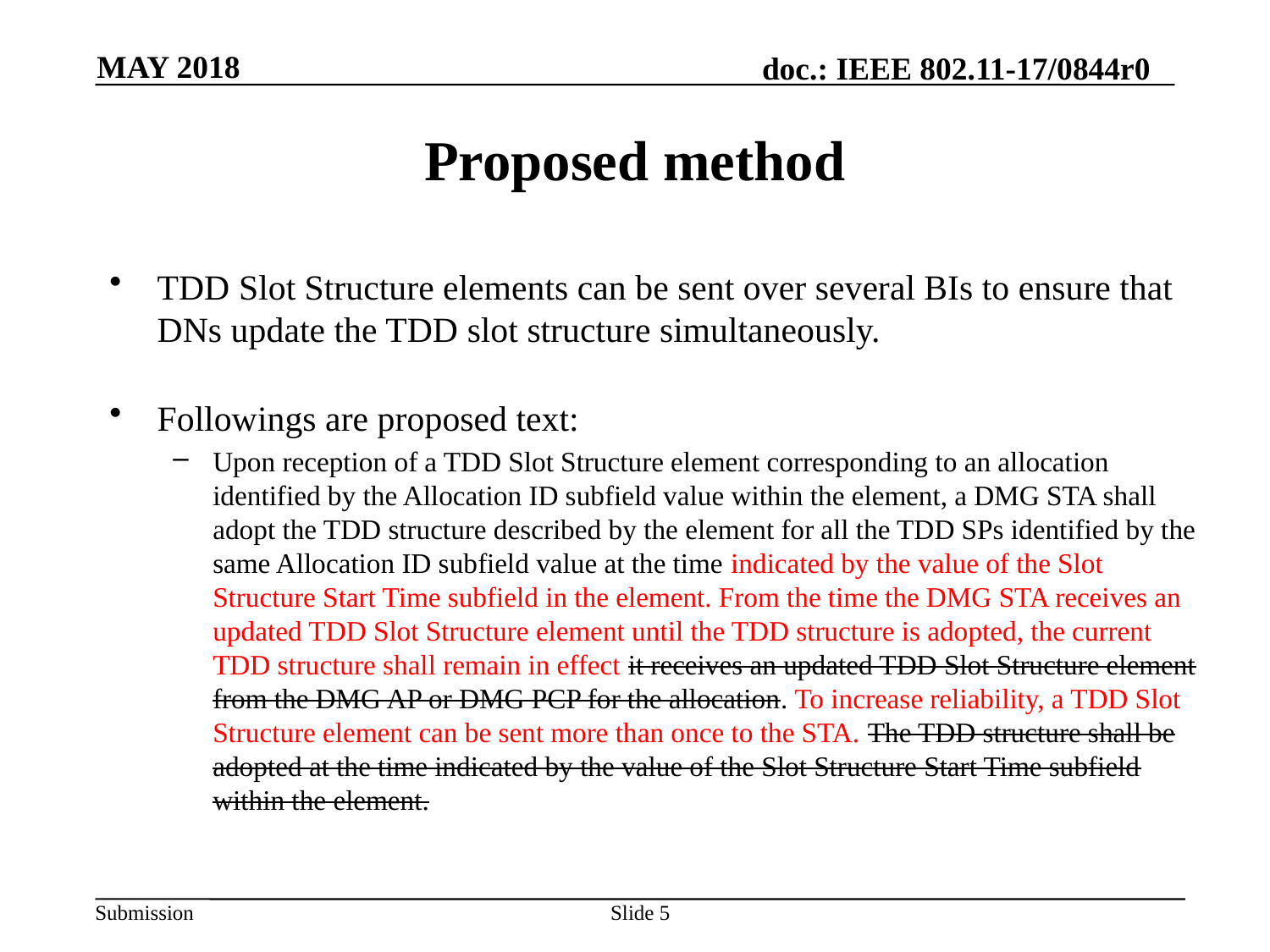

MAY 2018
# Proposed method

TDD Slot Structure elements can be sent over several BIs to ensure that DNs update the TDD slot structure simultaneously.

Followings are proposed text:
Upon reception of a TDD Slot Structure element corresponding to an allocation identified by the Allocation ID subfield value within the element, a DMG STA shall adopt the TDD structure described by the element for all the TDD SPs identified by the same Allocation ID subfield value at the time indicated by the value of the Slot Structure Start Time subfield in the element. From the time the DMG STA receives an updated TDD Slot Structure element until the TDD structure is adopted, the current TDD structure shall remain in effect it receives an updated TDD Slot Structure element from the DMG AP or DMG PCP for the allocation. To increase reliability, a TDD Slot Structure element can be sent more than once to the STA. The TDD structure shall be adopted at the time indicated by the value of the Slot Structure Start Time subfield within the element.

Slide 5